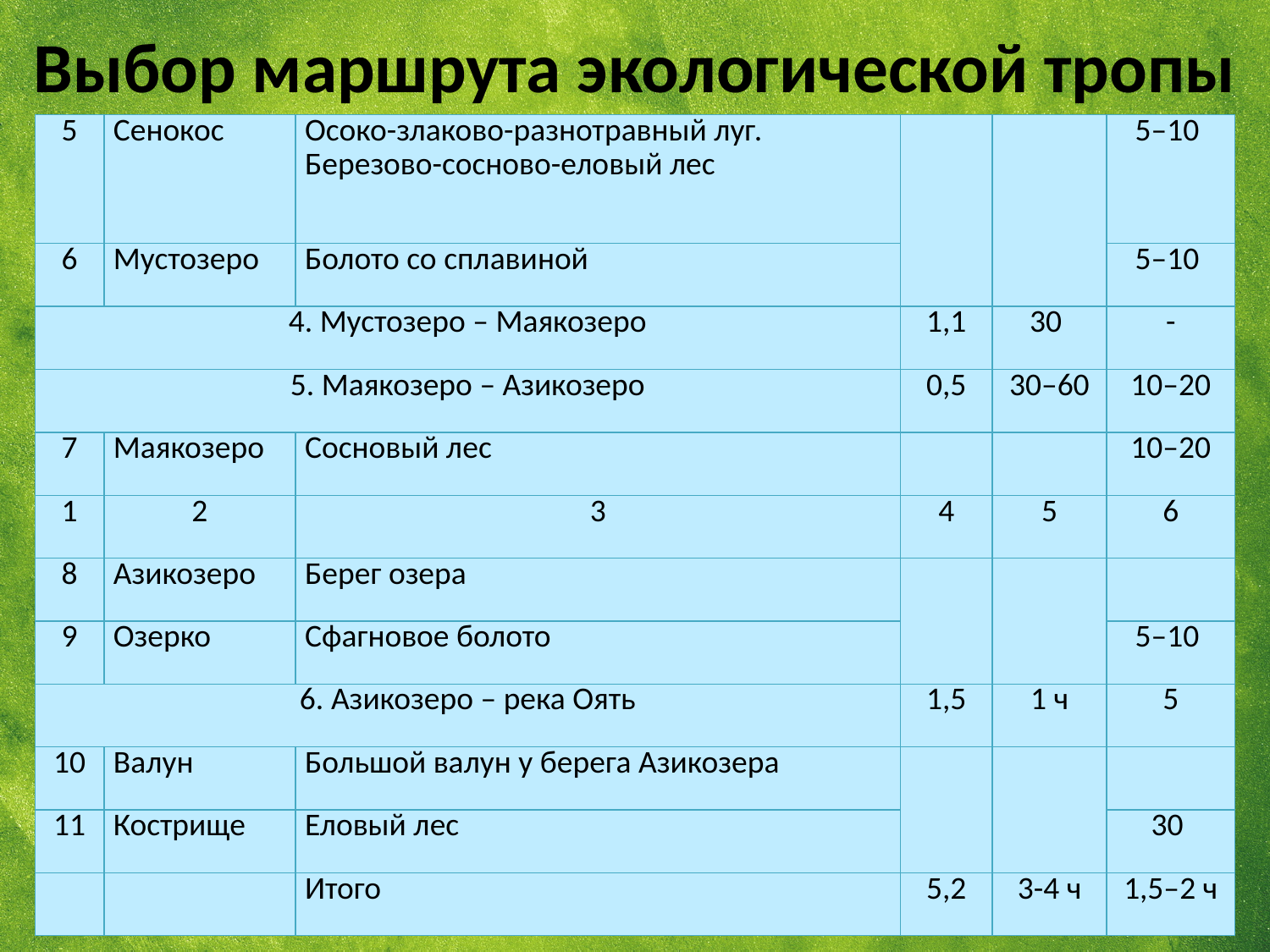

Выбор маршрута экологической тропы
| 5 | Сенокос | Осоко-злаково-разнотравный луг. Березово-сосново-еловый лес |  |  | 5–10 |
| --- | --- | --- | --- | --- | --- |
| 6 | Мустозеро | Болото со сплавиной |  |  | 5–10 |
| 4. Мустозеро – Маякозеро |  |  | 1,1 | 30 | - |
| 5. Маякозеро – Азикозеро |  |  | 0,5 | 30–60 | 10–20 |
| 7 | Маякозеро | Сосновый лес |  |  | 10–20 |
| 1 | 2 | 3 | 4 | 5 | 6 |
| 8 | Азикозеро | Берег озера |  |  |  |
| 9 | Озерко | Сфагновое болото |  |  | 5–10 |
| 6. Азикозеро – река Оять |  |  | 1,5 | 1 ч | 5 |
| 10 | Валун | Большой валун у берега Азикозера |  |  |  |
| 11 | Кострище | Еловый лес |  |  | 30 |
|  |  | Итого | 5,2 | 3-4 ч | 1,5–2 ч |